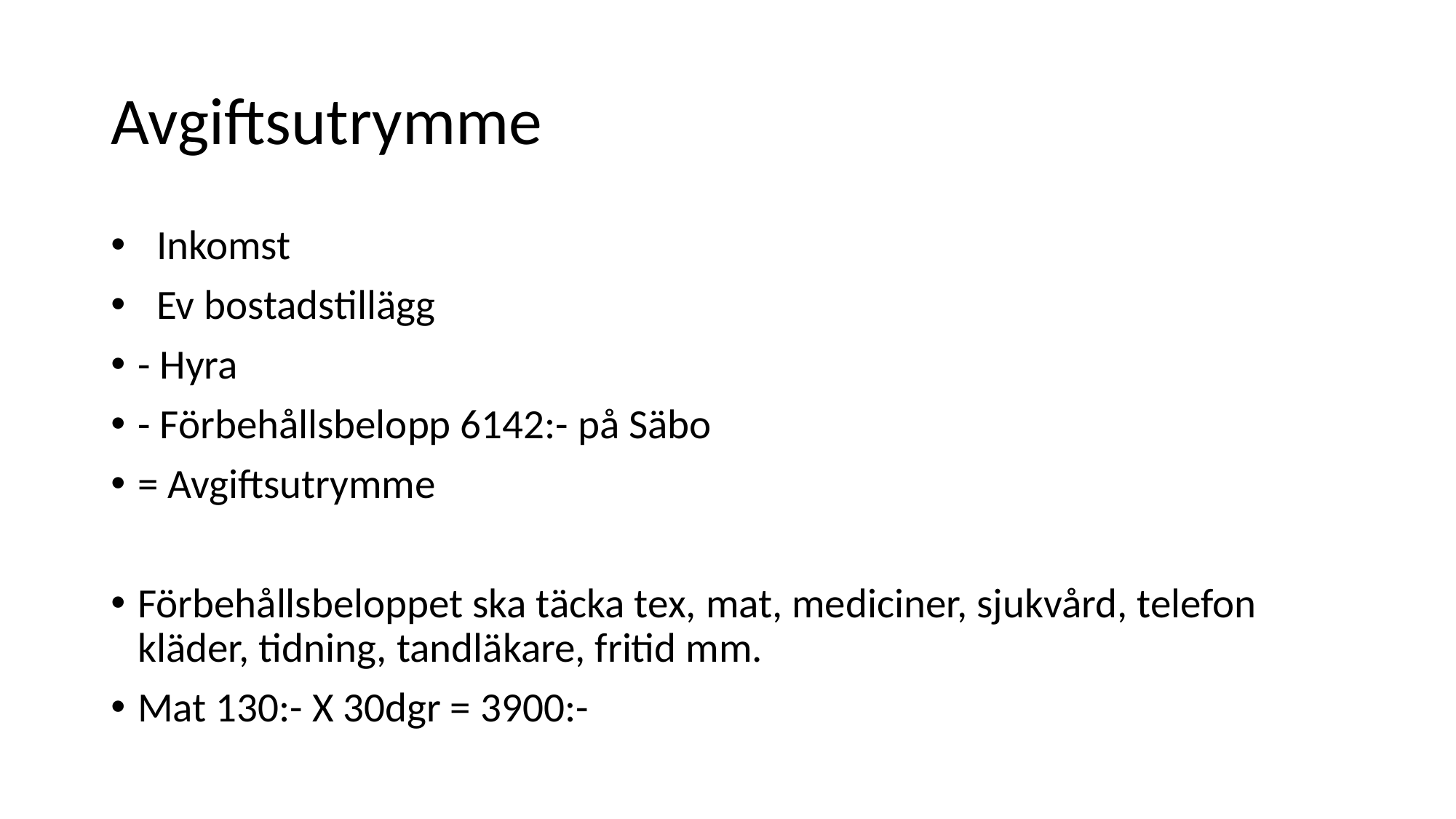

# Avgiftsutrymme
  Inkomst
  Ev bostadstillägg
- Hyra
- Förbehållsbelopp 6142:- på Säbo
= Avgiftsutrymme

Förbehållsbeloppet ska täcka tex, mat, mediciner, sjukvård, telefon kläder, tidning, tandläkare, fritid mm.
Mat 130:- X 30dgr = 3900:-